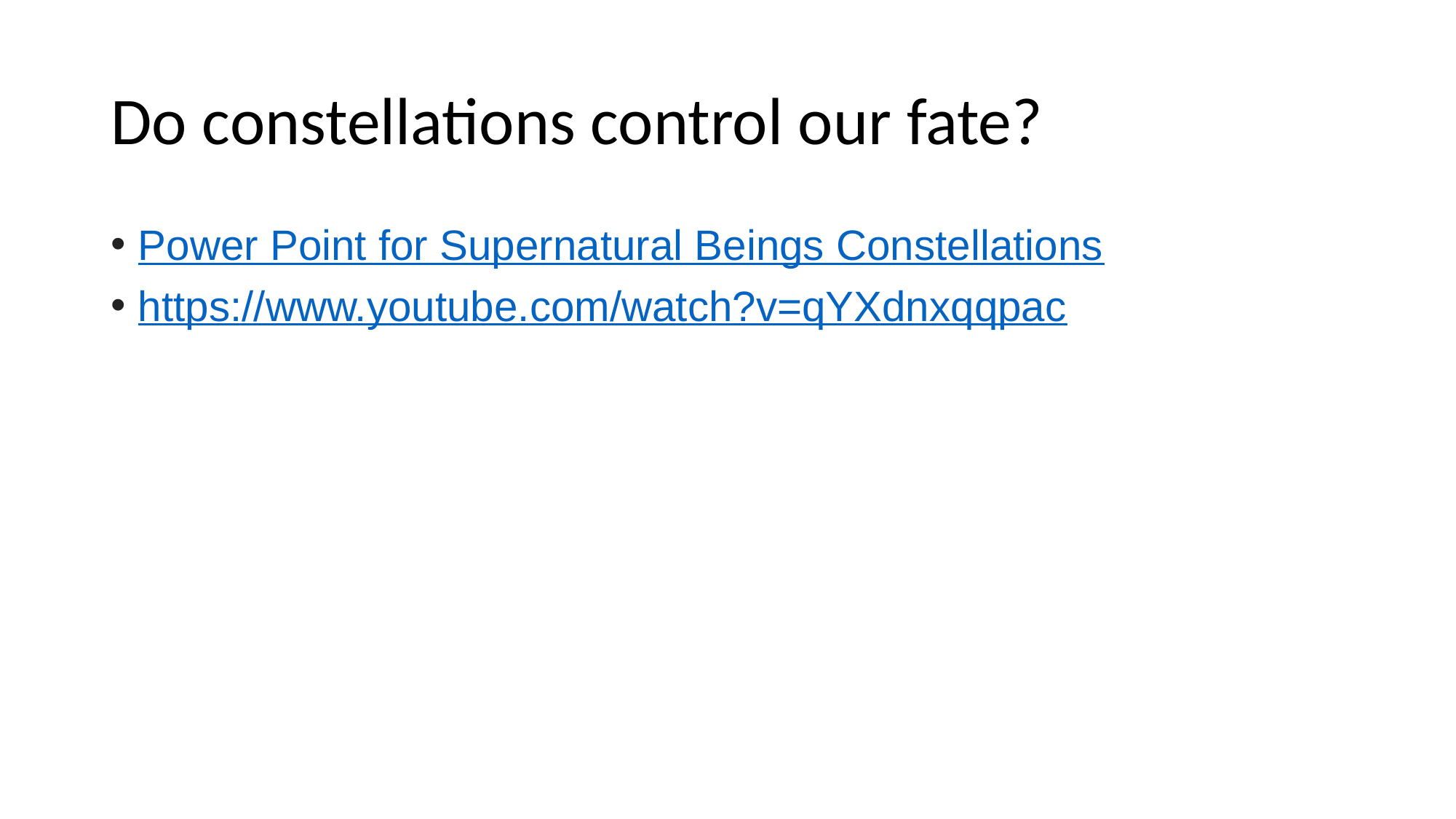

# Do constellations control our fate?
Power Point for Supernatural Beings Constellations
https://www.youtube.com/watch?v=qYXdnxqqpac